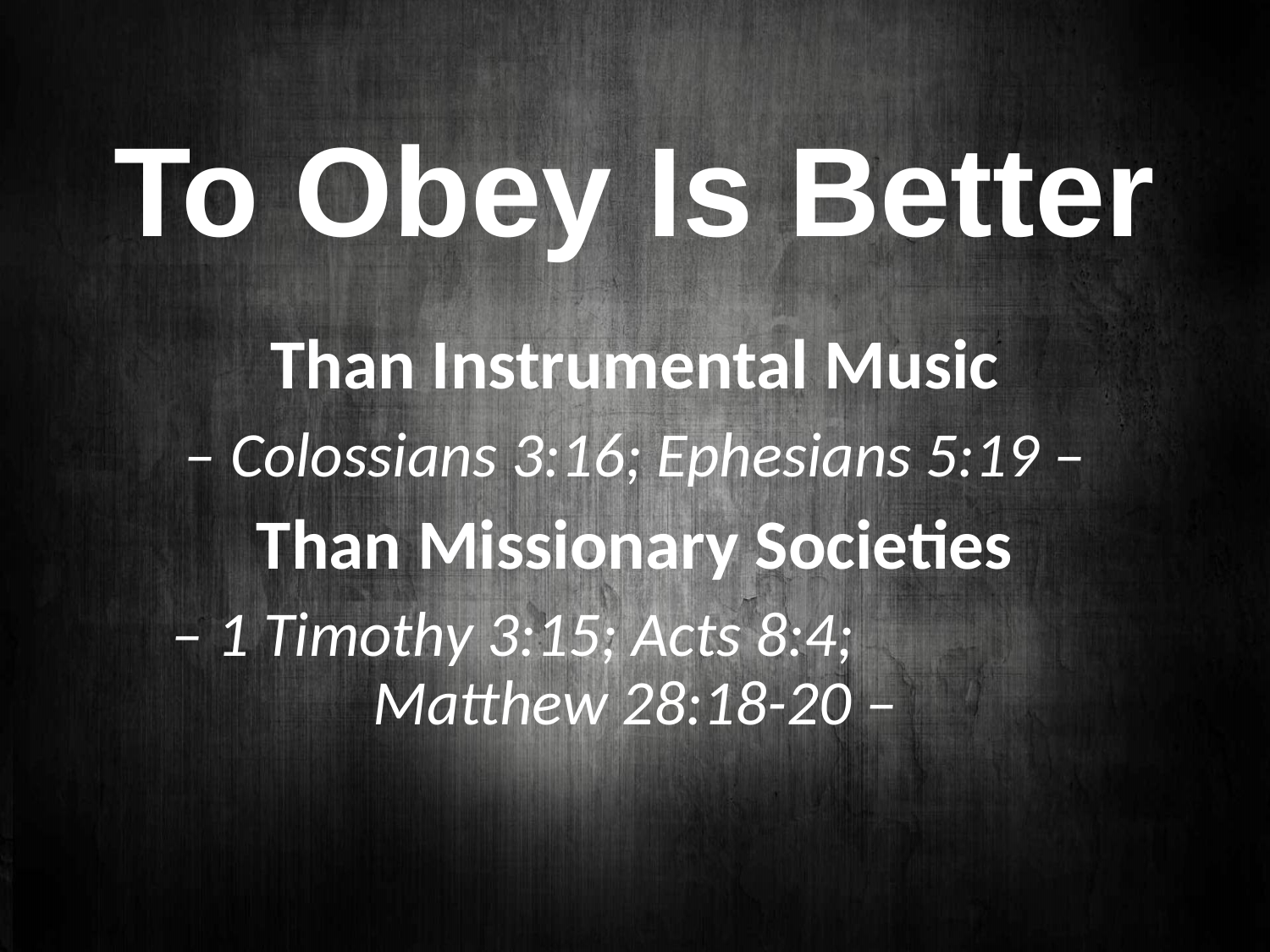

# To Obey Is Better

Than Instrumental Music
– Colossians 3:16; Ephesians 5:19 –
Than Missionary Societies
– 1 Timothy 3:15; Acts 8:4;                  Matthew 28:18-20 –